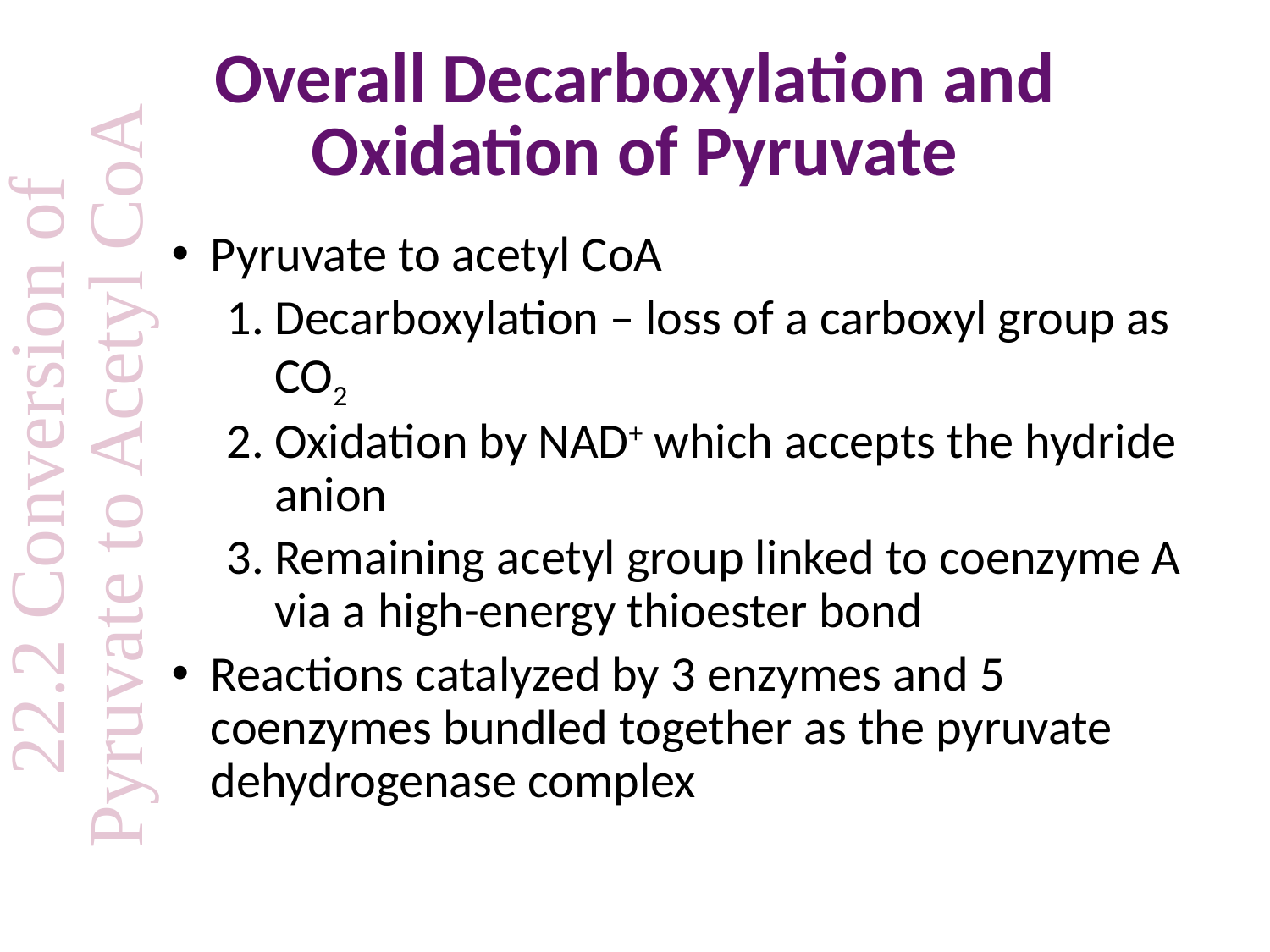

# Overall Decarboxylation and Oxidation of Pyruvate
Pyruvate to acetyl CoA
Decarboxylation – loss of a carboxyl group as CO2
Oxidation by NAD+ which accepts the hydride anion
Remaining acetyl group linked to coenzyme A via a high-energy thioester bond
Reactions catalyzed by 3 enzymes and 5 coenzymes bundled together as the pyruvate dehydrogenase complex

22.2 Conversion of Pyruvate to Acetyl CoA